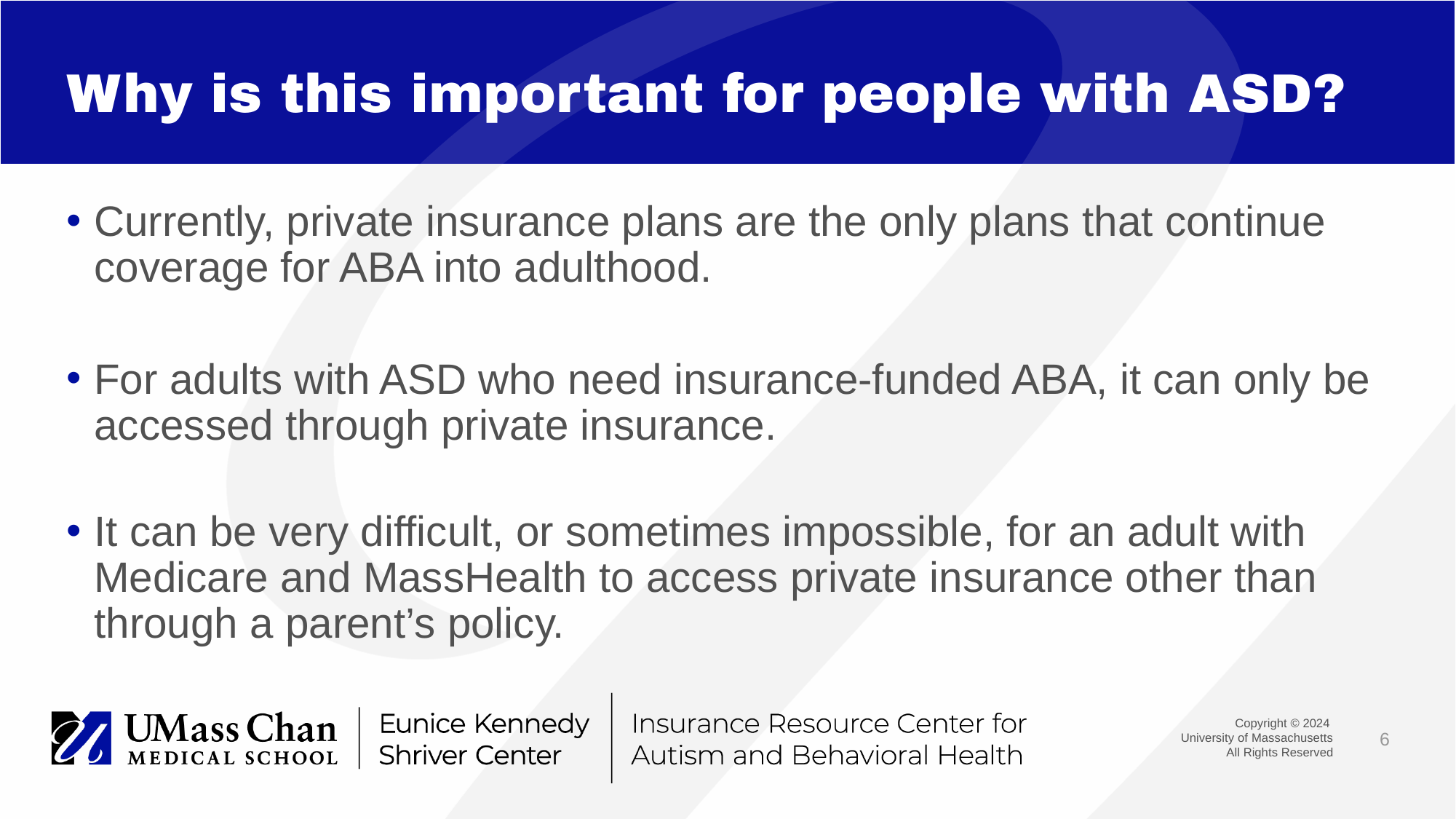

# Why is this important for people with ASD?
Currently, private insurance plans are the only plans that continue coverage for ABA into adulthood.
For adults with ASD who need insurance-funded ABA, it can only be accessed through private insurance.
It can be very difficult, or sometimes impossible, for an adult with Medicare and MassHealth to access private insurance other than through a parent’s policy.
6